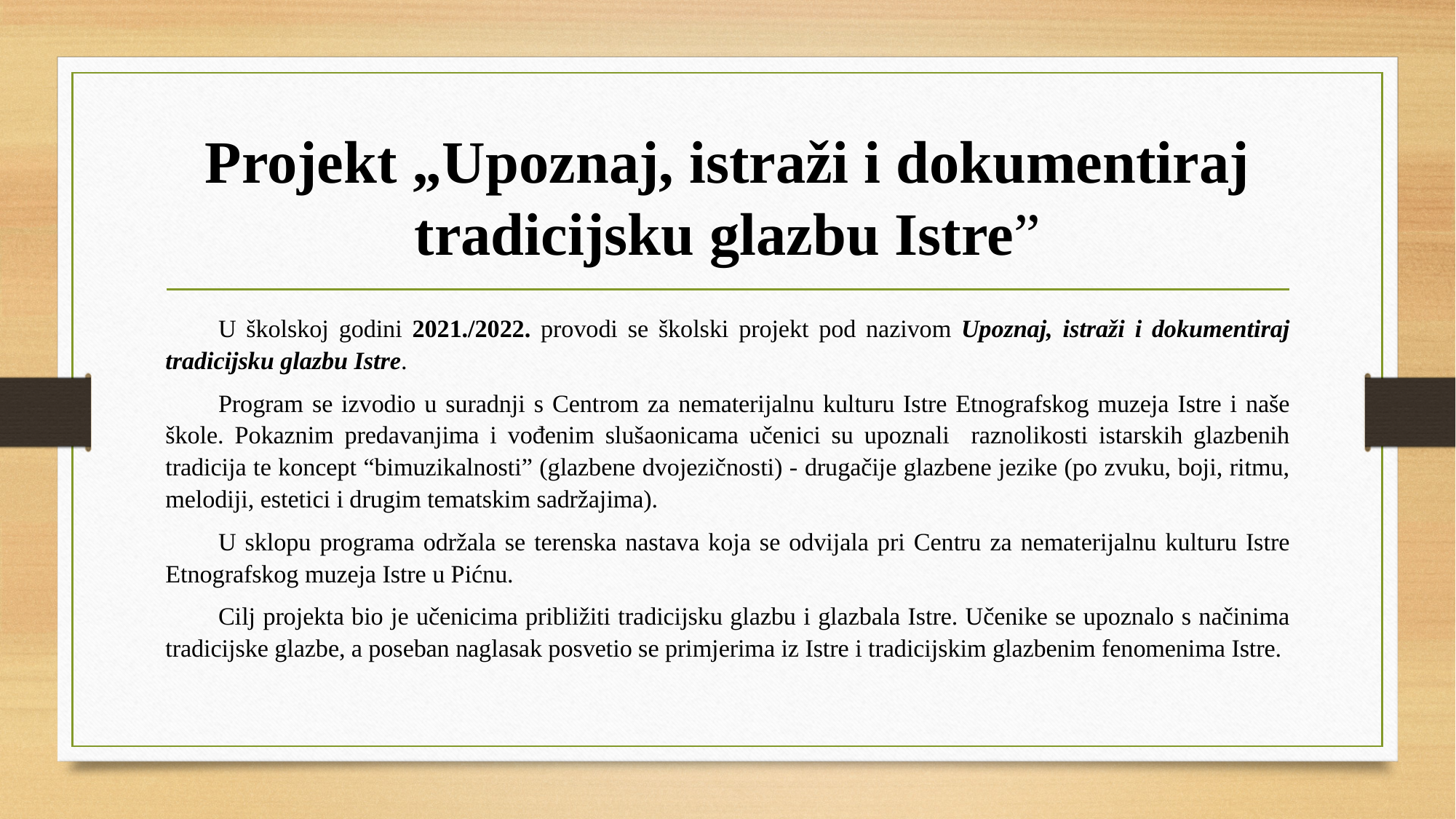

# Projekt „Upoznaj, istraži i dokumentiraj tradicijsku glazbu Istre”
U školskoj godini 2021./2022. provodi se školski projekt pod nazivom Upoznaj, istraži i dokumentiraj tradicijsku glazbu Istre.
Program se izvodio u suradnji s Centrom za nematerijalnu kulturu Istre Etnografskog muzeja Istre i naše škole. Pokaznim predavanjima i vođenim slušaonicama učenici su upoznali  raznolikosti istarskih glazbenih tradicija te koncept “bimuzikalnosti” (glazbene dvojezičnosti) - drugačije glazbene jezike (po zvuku, boji, ritmu, melodiji, estetici i drugim tematskim sadržajima).
U sklopu programa održala se terenska nastava koja se odvijala pri Centru za nematerijalnu kulturu Istre Etnografskog muzeja Istre u Pićnu.
Cilj projekta bio je učenicima približiti tradicijsku glazbu i glazbala Istre. Učenike se upoznalo s načinima tradicijske glazbe, a poseban naglasak posvetio se primjerima iz Istre i tradicijskim glazbenim fenomenima Istre.